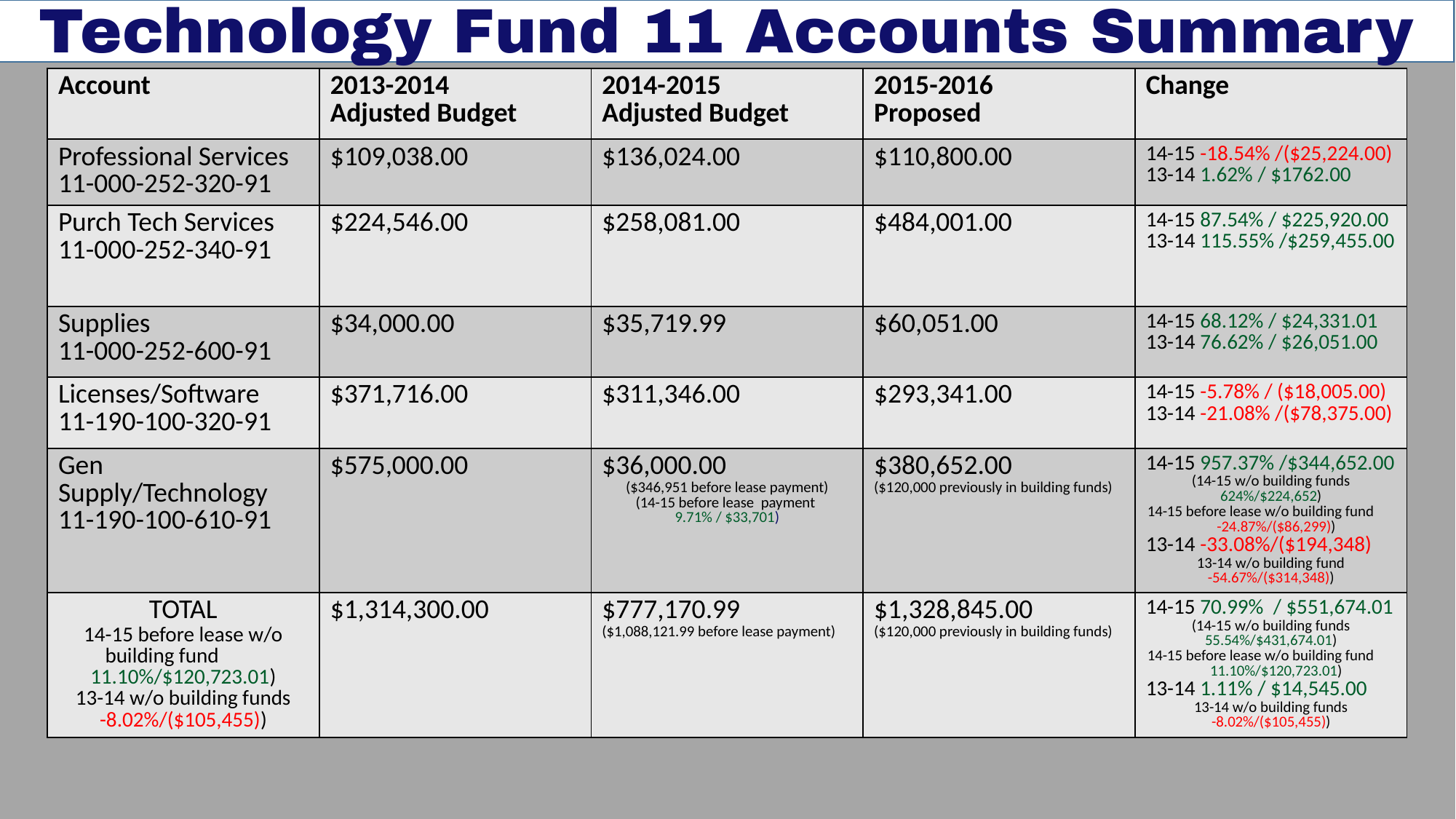

# Technology Fund 11 Accounts Summary

| Account | 2013-2014 Adjusted Budget | 2014-2015 Adjusted Budget | 2015-2016 Proposed | Change |
| --- | --- | --- | --- | --- |
| Professional Services 11-000-252-320-91 | $109,038.00 | $136,024.00 | $110,800.00 | 14-15 -18.54% /($25,224.00) 13-14 1.62% / $1762.00 |
| Purch Tech Services 11-000-252-340-91 | $224,546.00 | $258,081.00 | $484,001.00 | 14-15 87.54% / $225,920.00 13-14 115.55% /$259,455.00 |
| Supplies 11-000-252-600-91 | $34,000.00 | $35,719.99 | $60,051.00 | 14-15 68.12% / $24,331.01 13-14 76.62% / $26,051.00 |
| Licenses/Software 11-190-100-320-91 | $371,716.00 | $311,346.00 | $293,341.00 | 14-15 -5.78% / ($18,005.00) 13-14 -21.08% /($78,375.00) |
| Gen Supply/Technology 11-190-100-610-91 | $575,000.00 | $36,000.00 ($346,951 before lease payment) (14-15 before lease payment 9.71% / $33,701) | $380,652.00 ($120,000 previously in building funds) | 14-15 957.37% /$344,652.00 (14-15 w/o building funds 624%/$224,652) 14-15 before lease w/o building fund -24.87%/($86,299)) 13-14 -33.08%/($194,348) 13-14 w/o building fund -54.67%/($314,348)) |
| TOTAL 14-15 before lease w/o building fund 11.10%/$120,723.01) 13-14 w/o building funds -8.02%/($105,455)) | $1,314,300.00 | $777,170.99 ($1,088,121.99 before lease payment) | $1,328,845.00 ($120,000 previously in building funds) | 14-15 70.99% / $551,674.01 (14-15 w/o building funds 55.54%/$431,674.01) 14-15 before lease w/o building fund 11.10%/$120,723.01) 13-14 1.11% / $14,545.00 13-14 w/o building funds -8.02%/($105,455)) |